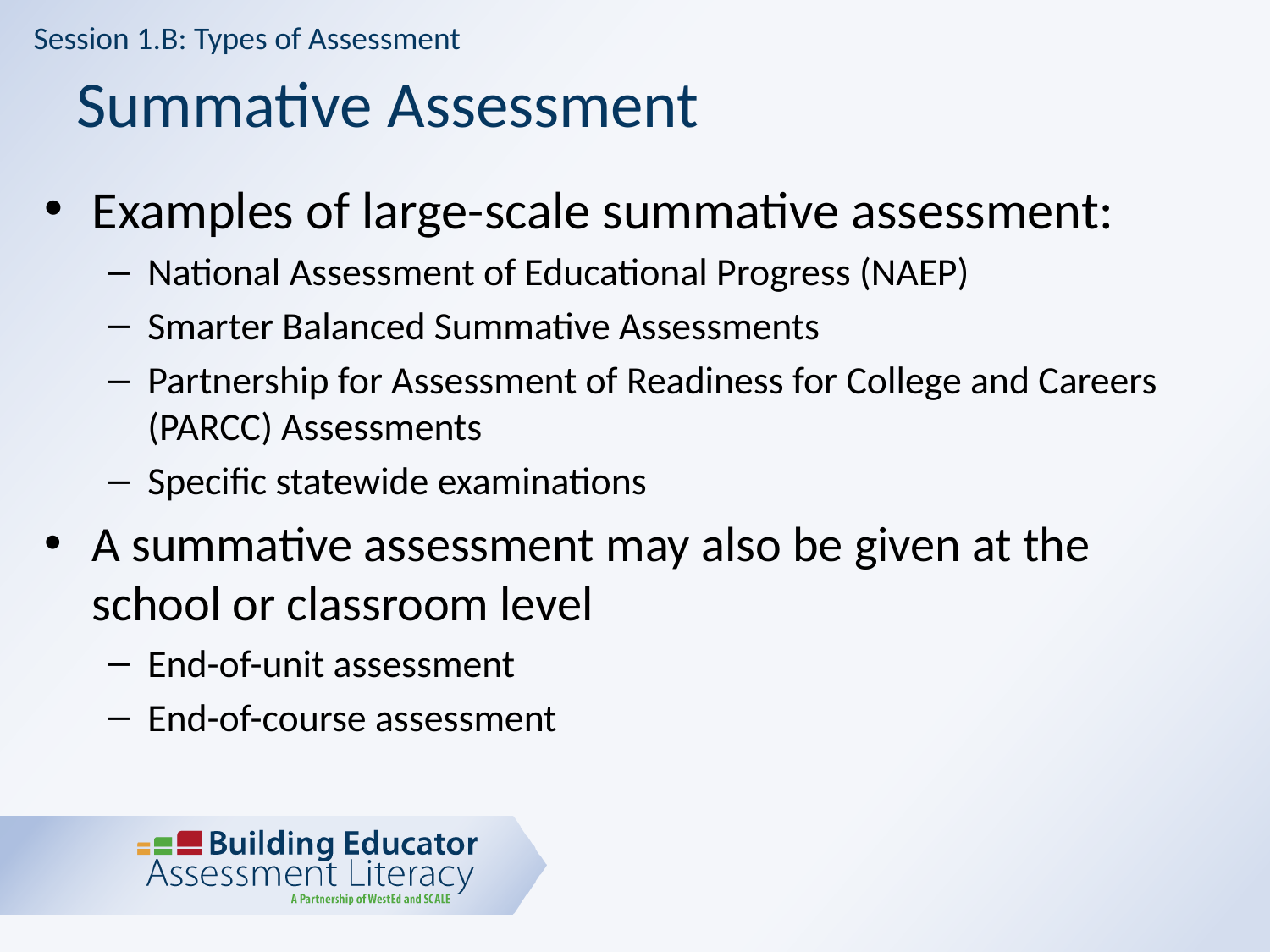

Session 1.B: Types of Assessment
# Summative Assessment
Examples of large-scale summative assessment:
National Assessment of Educational Progress (NAEP)
Smarter Balanced Summative Assessments
Partnership for Assessment of Readiness for College and Careers (PARCC) Assessments
Specific statewide examinations
A summative assessment may also be given at the school or classroom level
End-of-unit assessment
End-of-course assessment